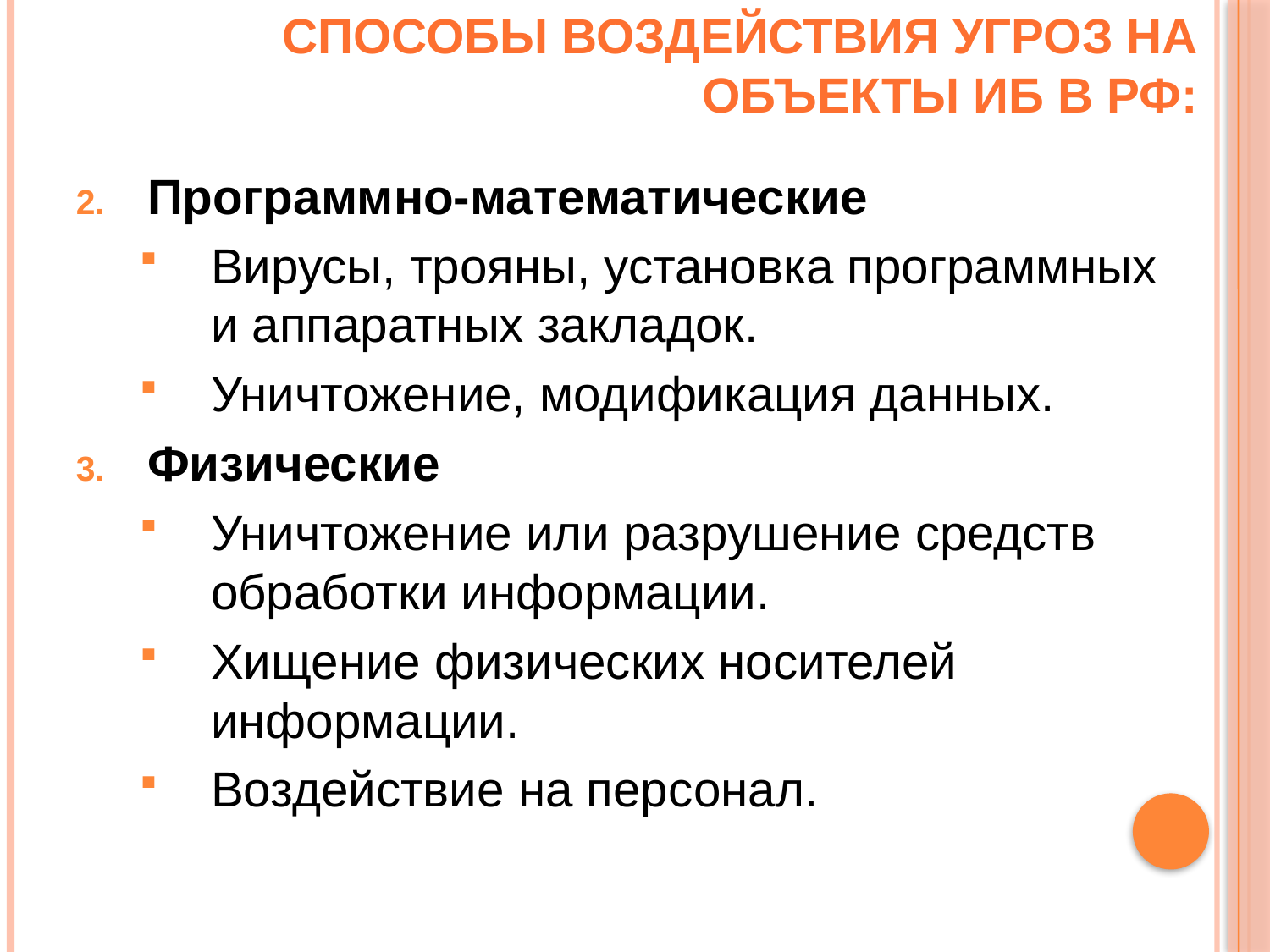

# Способы воздействия угроз на объекты ИБ в РФ:
Программно-математические
Вирусы, трояны, установка программных и аппаратных закладок.
Уничтожение, модификация данных.
Физические
Уничтожение или разрушение средств обработки информации.
Хищение физических носителей информации.
Воздействие на персонал.